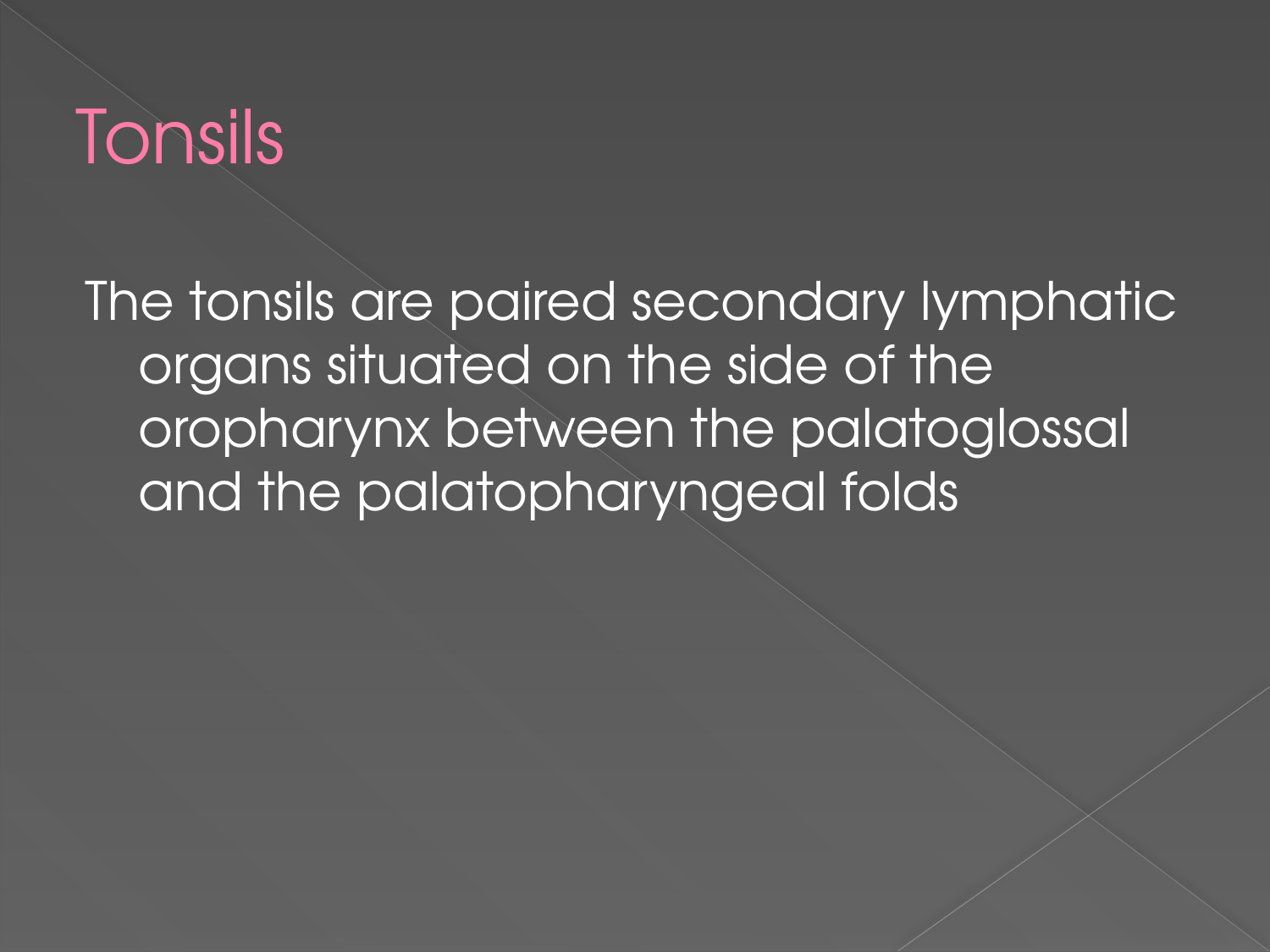

# Tonsils
The tonsils are paired secondary lymphatic organs situated on the side of the oropharynx between the palatoglossal and the palatopharyngeal folds